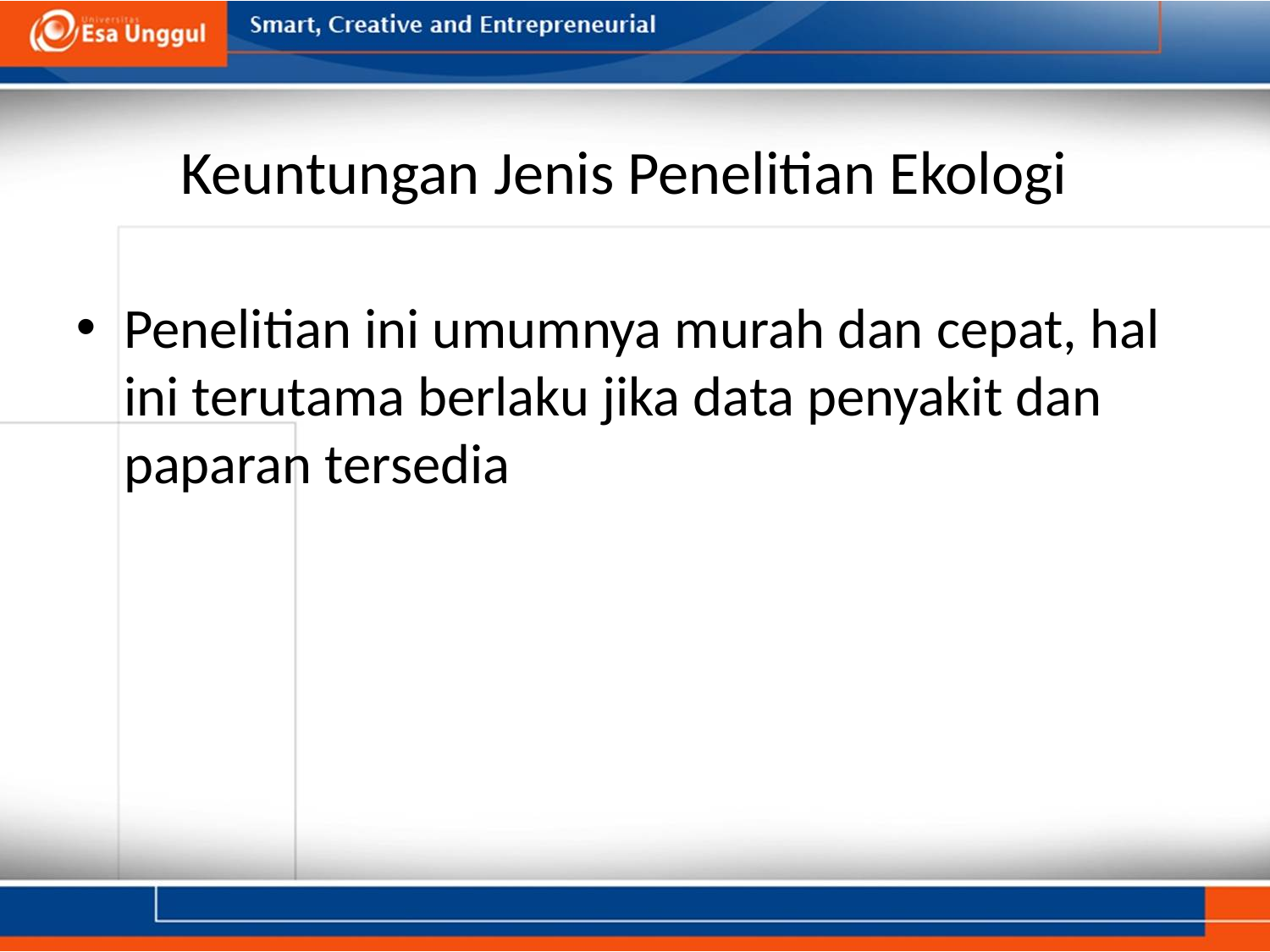

# Keuntungan Jenis Penelitian Ekologi
Penelitian ini umumnya murah dan cepat, hal ini terutama berlaku jika data penyakit dan paparan tersedia